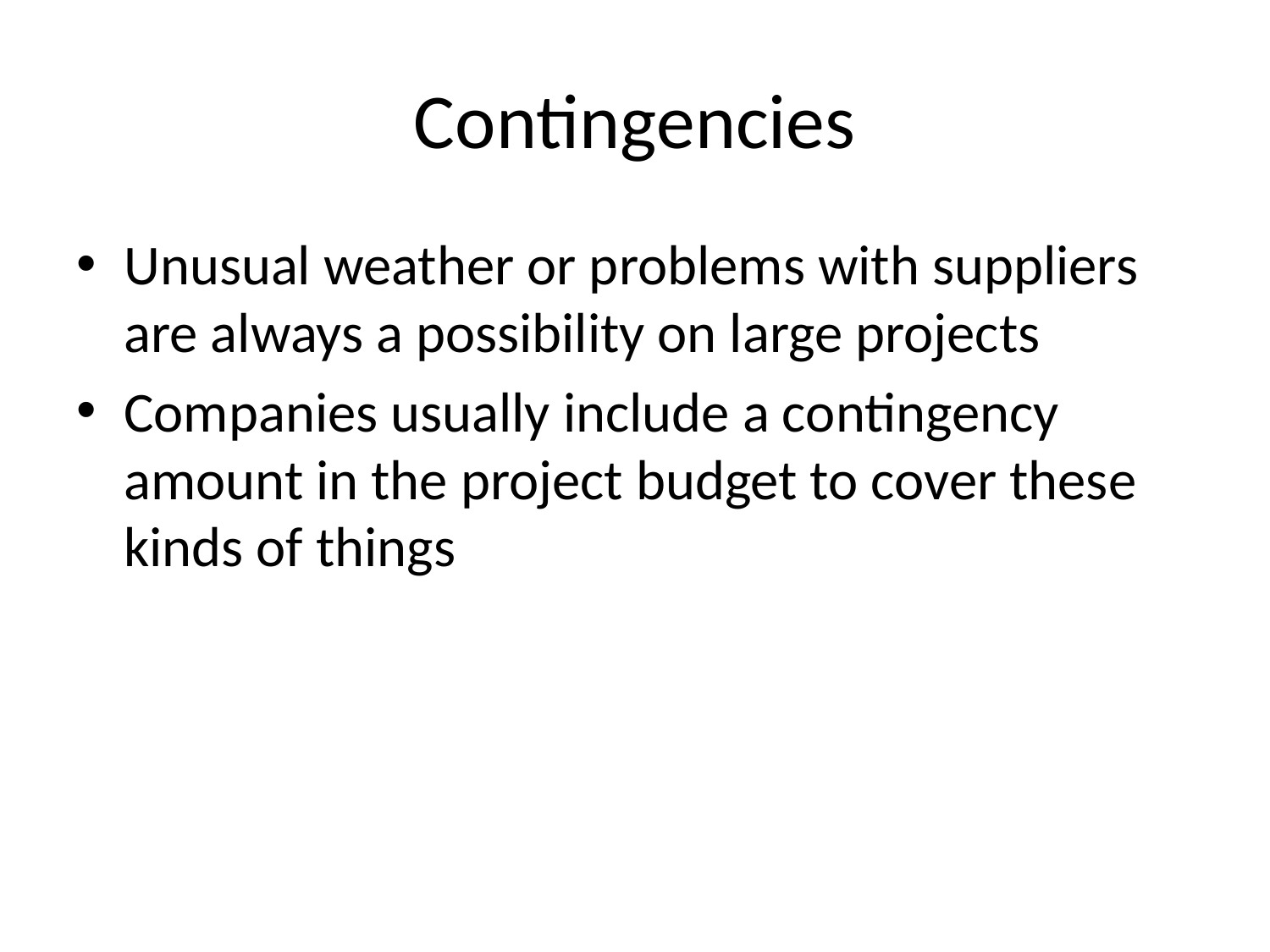

# Contingencies
Unusual weather or problems with suppliers are always a possibility on large projects
Companies usually include a contingency amount in the project budget to cover these kinds of things